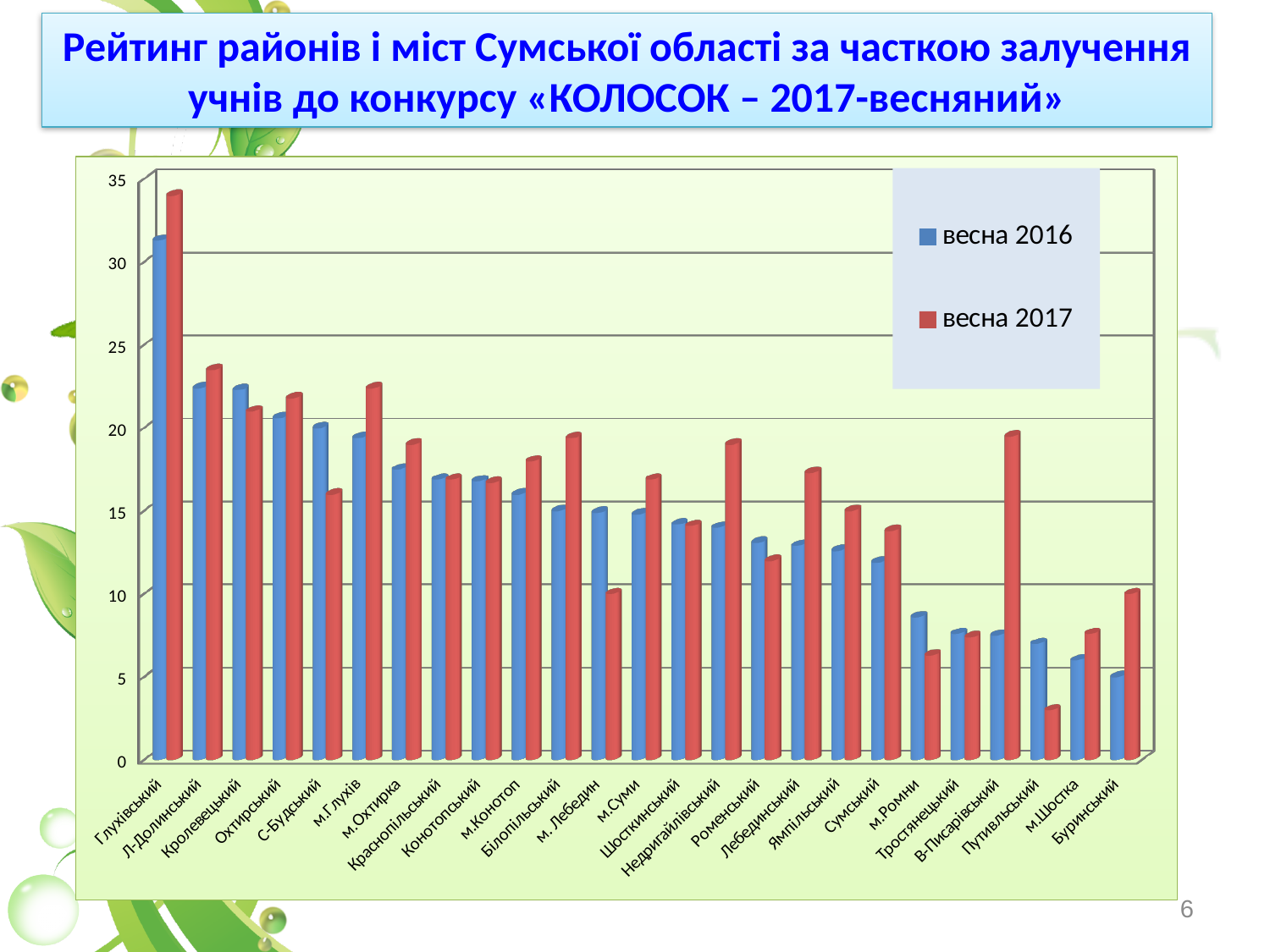

Рейтинг районів і міст Сумської області за часткою залучення учнів до конкурсу «КОЛОСОК – 2017-весняний»

[unsupported chart]

6